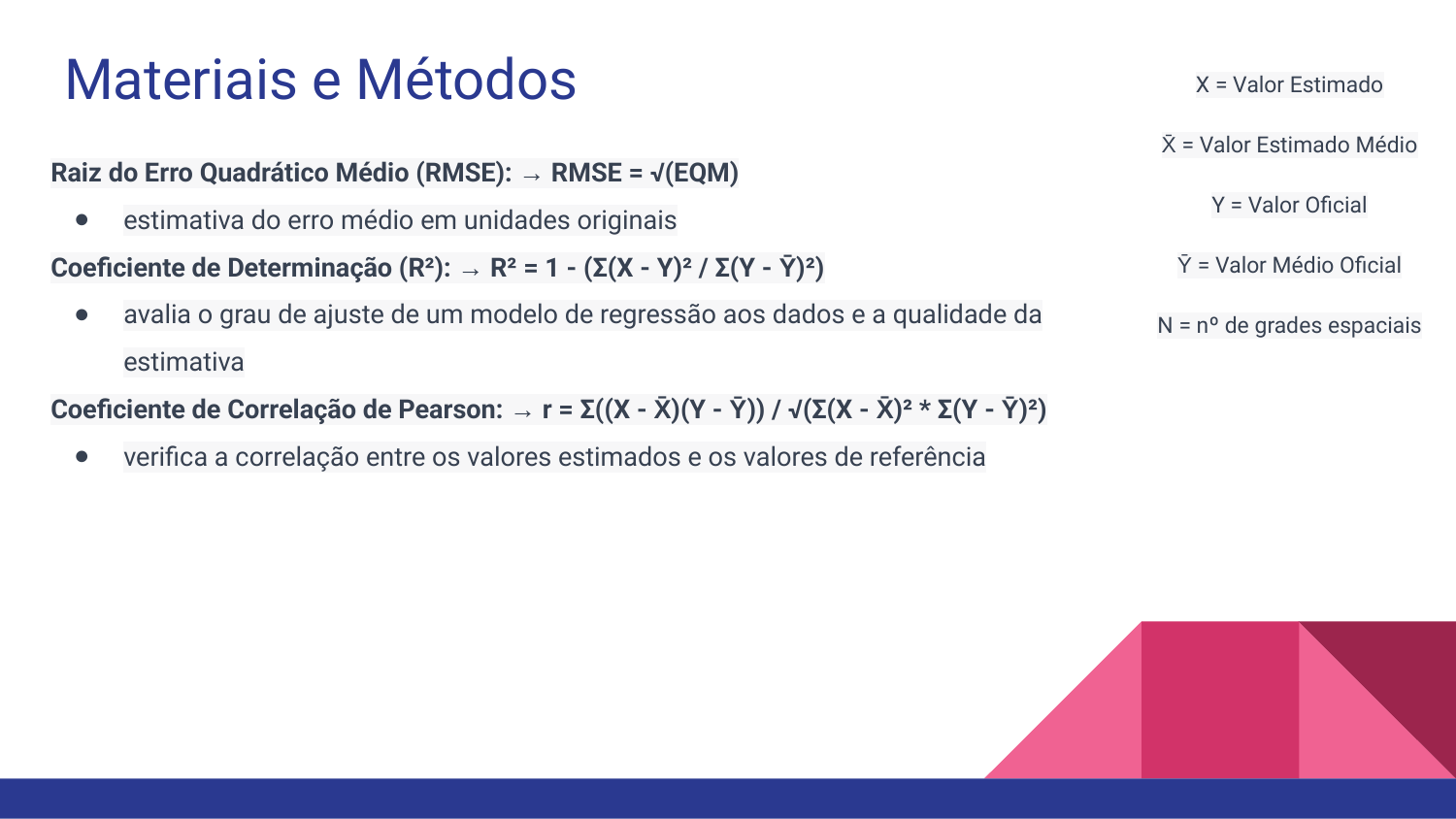

# Materiais e Métodos
X = Valor Estimado
X̄ = Valor Estimado Médio
Y = Valor Oficial
Ȳ = Valor Médio Oficial
N = nº de grades espaciais
Raiz do Erro Quadrático Médio (RMSE): → RMSE = √(EQM)
estimativa do erro médio em unidades originais
Coeficiente de Determinação (R²): → R² = 1 - (Σ(X - Y)² / Σ(Y - Ȳ)²)
avalia o grau de ajuste de um modelo de regressão aos dados e a qualidade da estimativa
Coeficiente de Correlação de Pearson: → r = Σ((X - X̄)(Y - Ȳ)) / √(Σ(X - X̄)² * Σ(Y - Ȳ)²)
verifica a correlação entre os valores estimados e os valores de referência